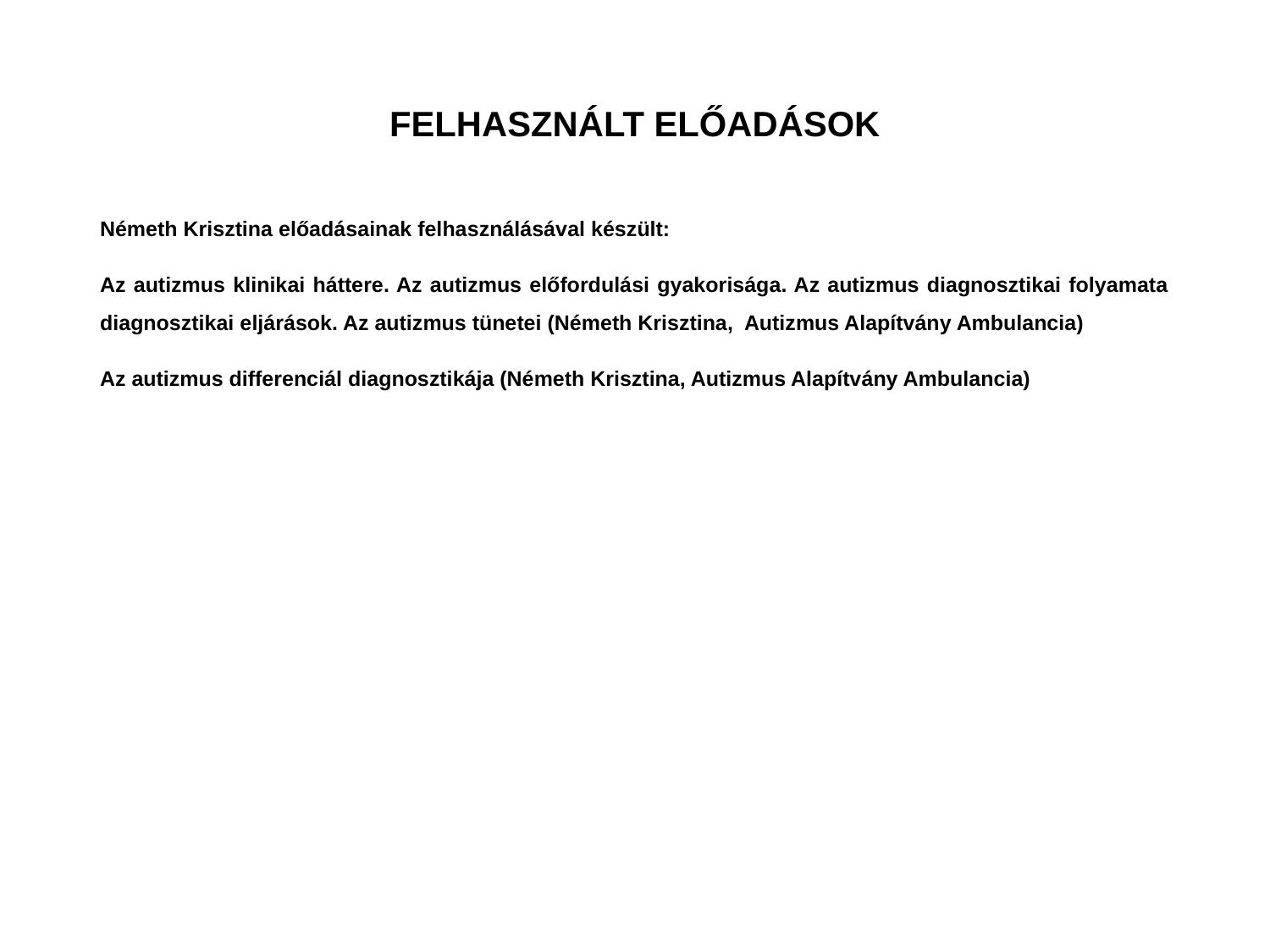

# FELHASZNÁLT ELŐADÁSOK
Németh Krisztina előadásainak felhasználásával készült:
Az autizmus klinikai háttere. Az autizmus előfordulási gyakorisága. Az autizmus diagnosztikai folyamata diagnosztikai eljárások. Az autizmus tünetei (Németh Krisztina,  Autizmus Alapítvány Ambulancia)
Az autizmus differenciál diagnosztikája (Németh Krisztina, Autizmus Alapítvány Ambulancia)